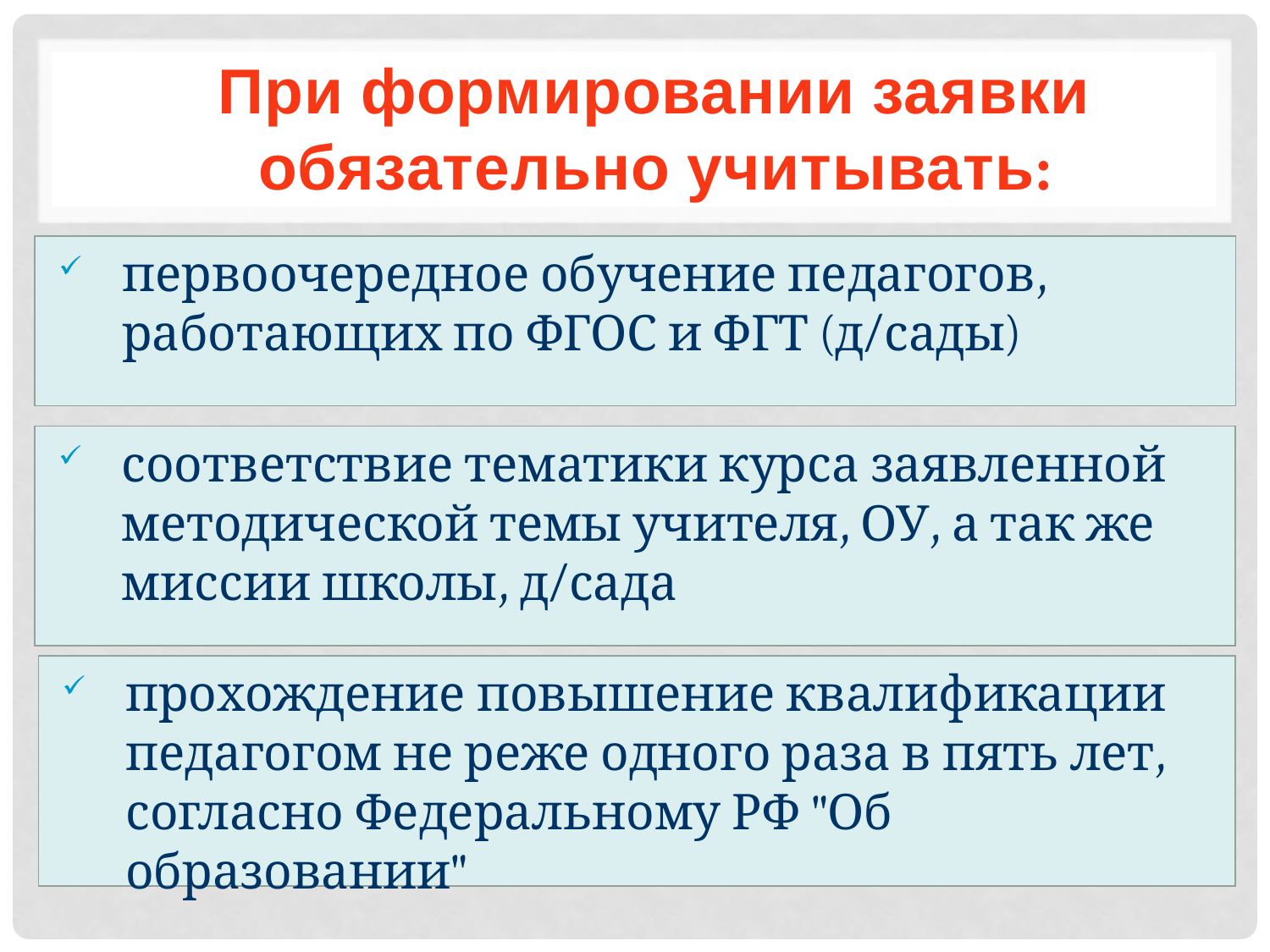

При формировании заявки обязательно учитывать:
первоочередное обучение педагогов, работающих по ФГОС и ФГТ (д/сады)
соответствие тематики курса заявленной методической темы учителя, ОУ, а так же миссии школы, д/сада
прохождение повышение квалификации  педагогом не реже одного раза в пять лет, согласно Федеральному РФ "Об образовании"